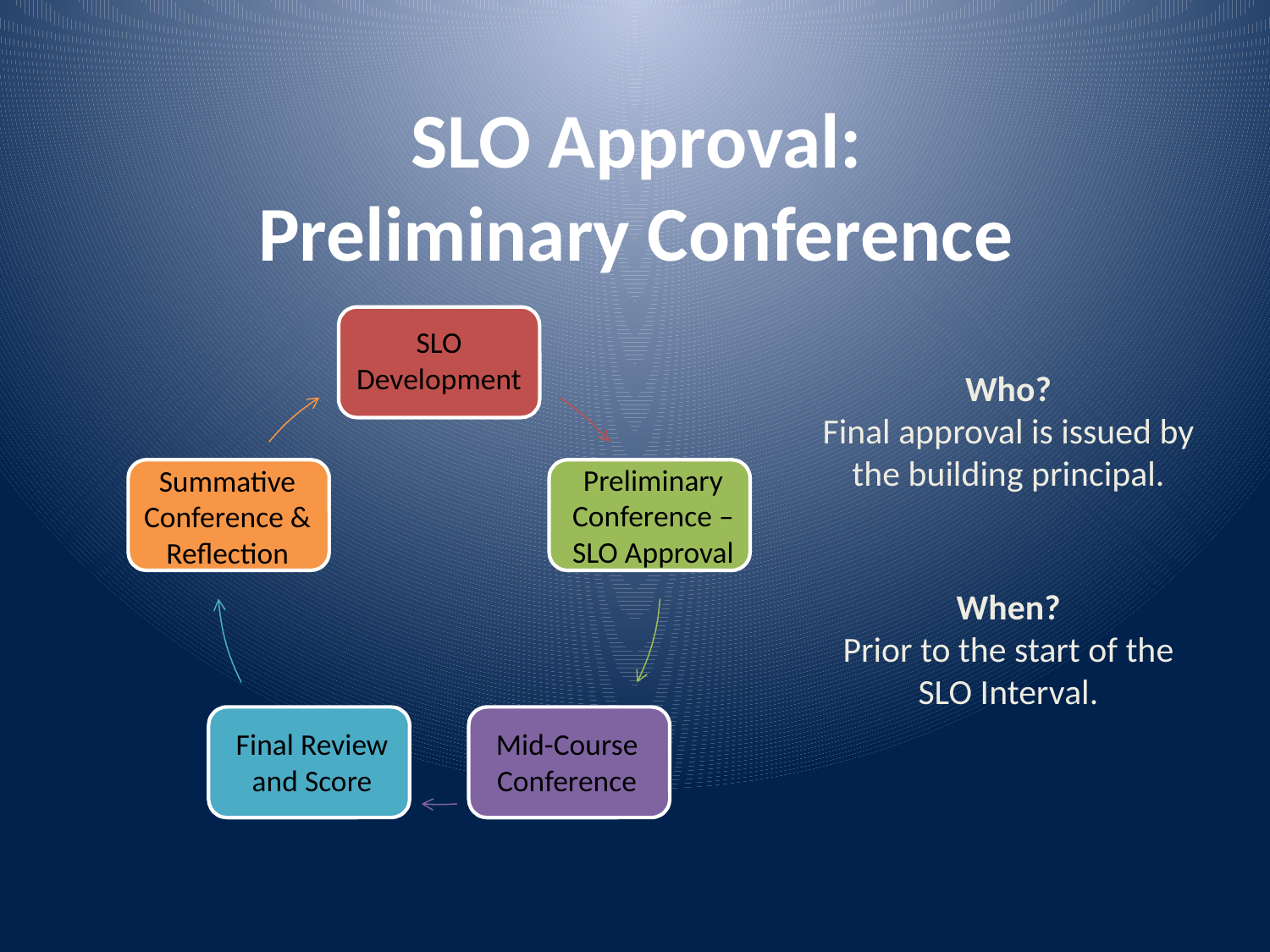

SLO Approval:
Preliminary Conference

SLO
Development
Who?
Final approval is issued by the building principal.
Preliminary Conference – SLO Approval
Summative Conference & Reflection
When?
Prior to the start of the SLO Interval.
Final Review and Score
Mid-Course
Conference